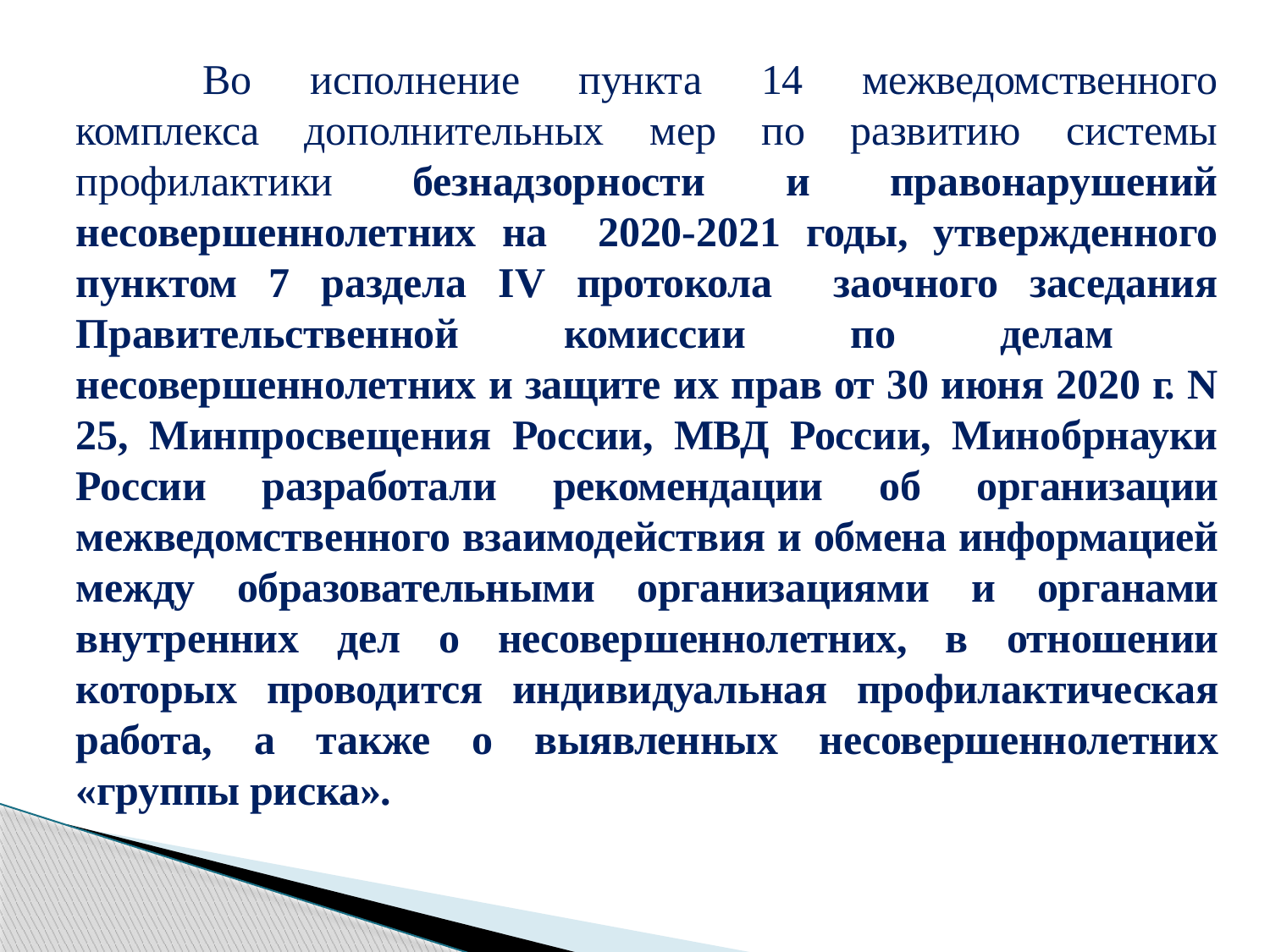

Во исполнение пункта 14 межведомственного комплекса дополнительных мер по развитию системы профилактики безнадзорности и правонарушений несовершеннолетних на  2020-2021 годы, утвержденного пунктом 7 раздела IV протокола  заочного заседания Правительственной комиссии по делам  несовершеннолетних и защите их прав от 30 июня 2020 г. N 25, Минпросвещения России, МВД России, Минобрнауки России разработали рекомендации об организации межведомственного взаимодействия и обмена информацией между образовательными организациями и органами внутренних дел о несовершеннолетних, в отношении которых проводится индивидуальная профилактическая работа, а также о выявленных несовершеннолетних «группы риска».